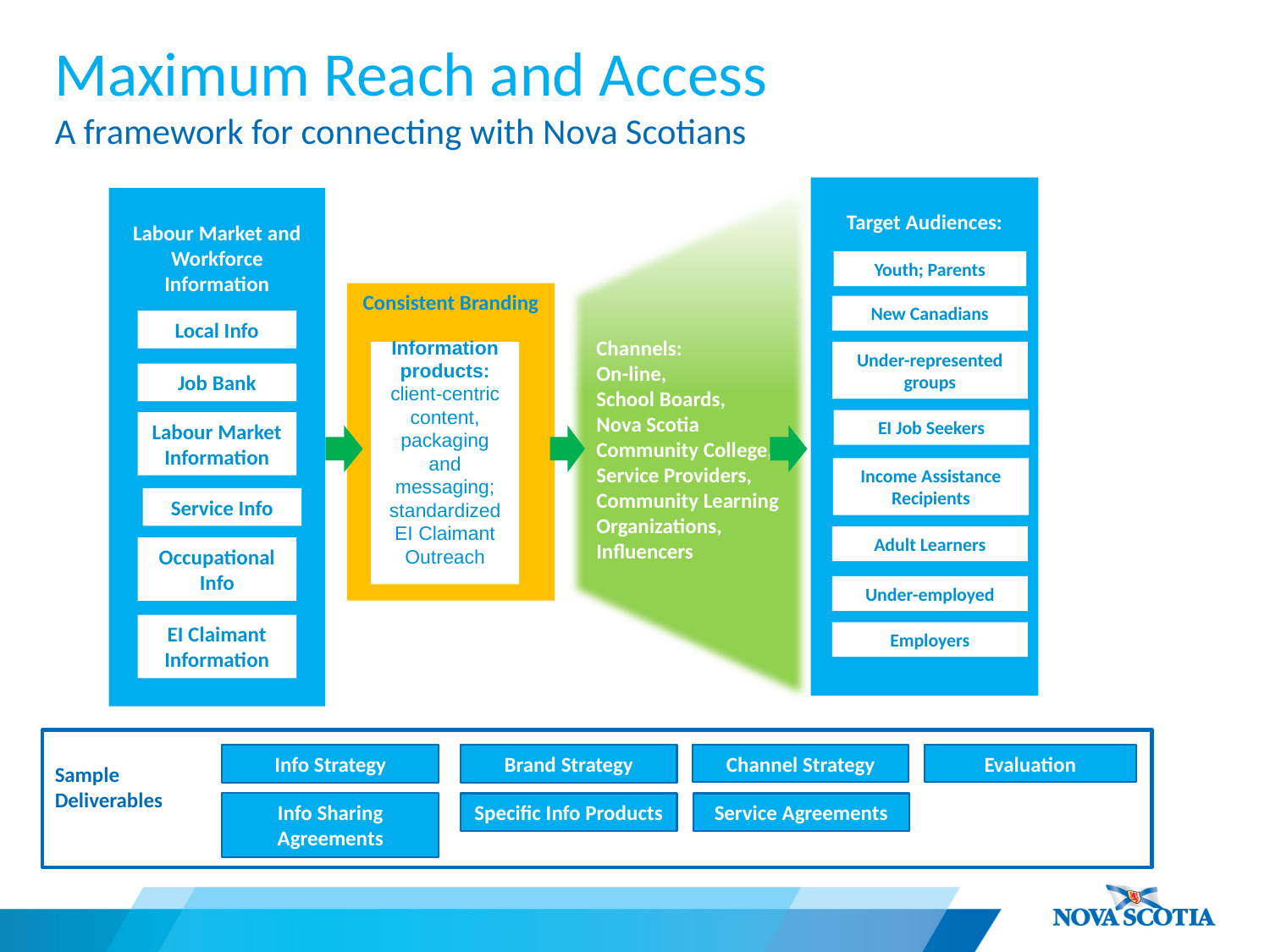

Maximum Reach and Access
A framework for connecting with Nova Scotians

Target Audiences:

Youth; Parents
New Canadians
Under-represented groups
EI Job Seekers
Income Assistance Recipients
Adult Learners
Under-employed
Employers
Consistent Branding
Information products:
client-centric
content,
packaging and messaging; standardized EI Claimant Outreach

Channels:
On-line,
School Boards,
Nova Scotia Community College,
Service Providers,
Community Learning Organizations,
Influencers

Labour Market and Workforce Information

Local Info
Job Bank
Labour Market Information
Service Info
Occupational Info
EI Claimant Information

Sample
Deliverables
Info Strategy
Brand Strategy
Channel Strategy
Evaluation
Info Sharing Agreements
Specific Info Products
Service Agreements